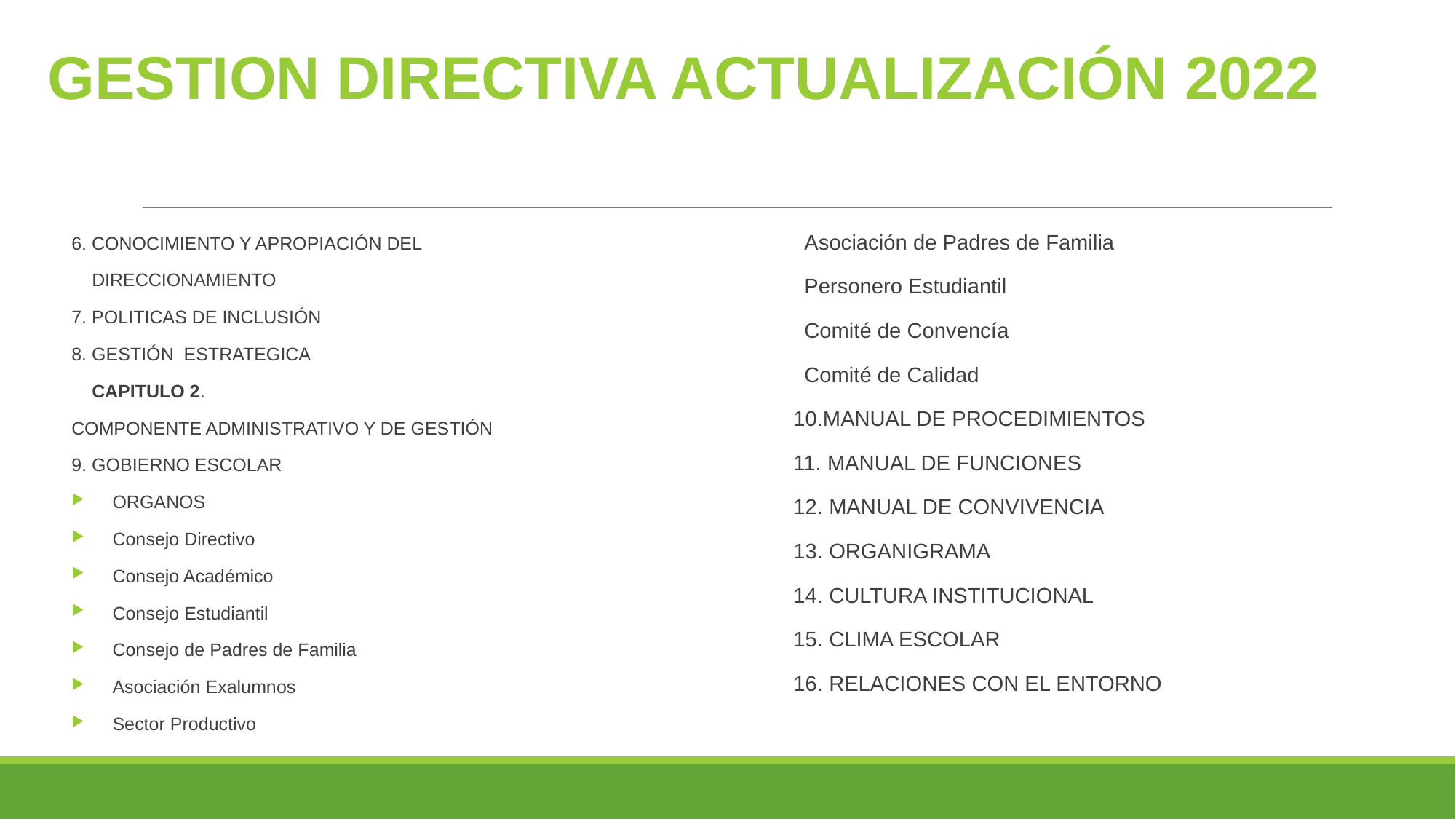

GESTION DIRECTIVA ACTUALIZACIÓN 2022
6. CONOCIMIENTO Y APROPIACIÓN DEL
    DIRECCIONAMIENTO
7. POLITICAS DE INCLUSIÓN
8. GESTIÓN  ESTRATEGICA
    CAPITULO 2.
COMPONENTE ADMINISTRATIVO Y DE GESTIÓN
9. GOBIERNO ESCOLAR
ORGANOS
Consejo Directivo
Consejo Académico
Consejo Estudiantil
Consejo de Padres de Familia
Asociación Exalumnos
Sector Productivo

Asociación de Padres de Familia
Personero Estudiantil
Comité de Convencía
Comité de Calidad
10.MANUAL DE PROCEDIMIENTOS
11. MANUAL DE FUNCIONES
12. MANUAL DE CONVIVENCIA
13. ORGANIGRAMA
14. CULTURA INSTITUCIONAL
15. CLIMA ESCOLAR
16. RELACIONES CON EL ENTORNO